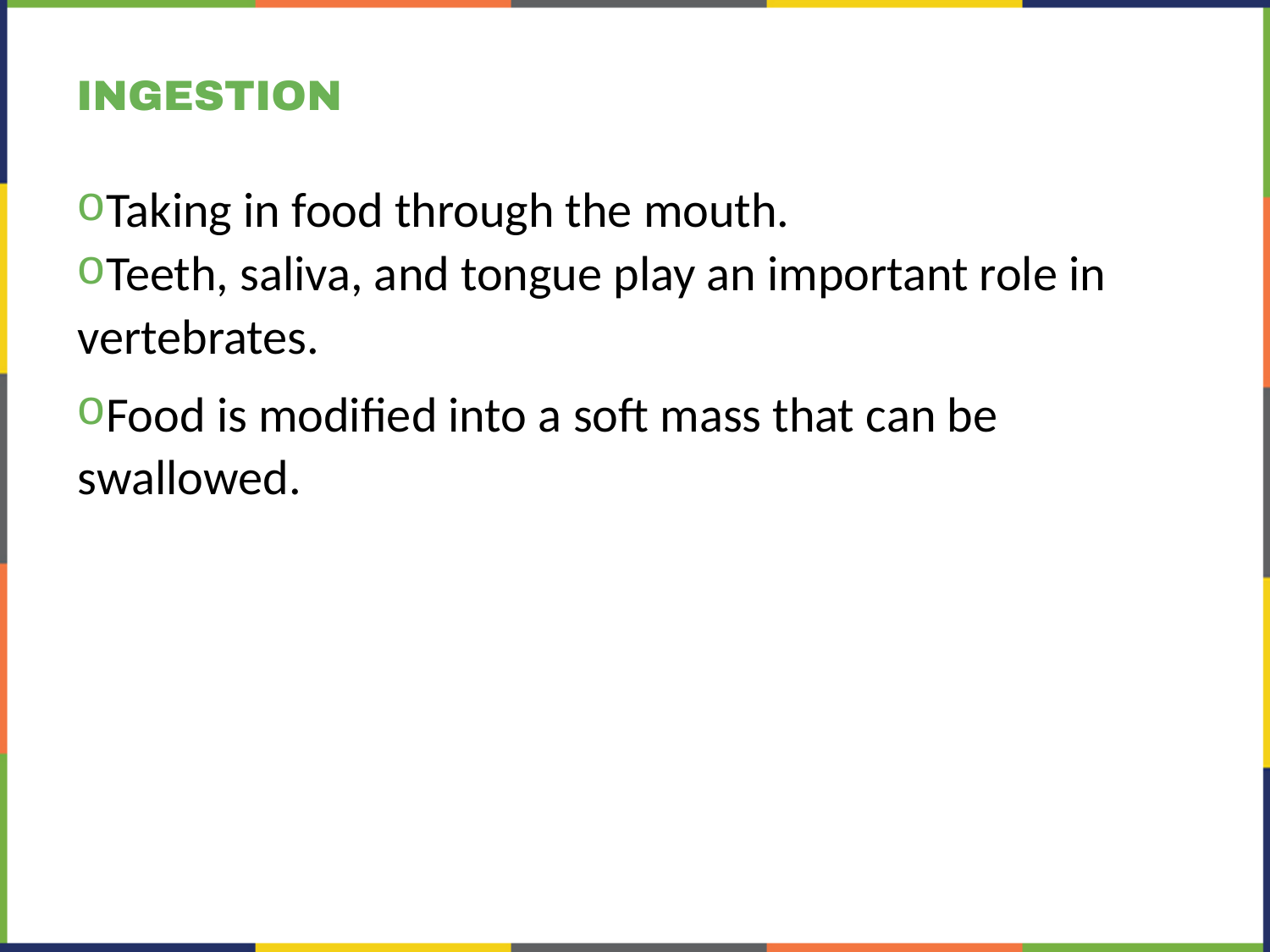

# INGESTION
Taking in food through the mouth.
Teeth, saliva, and tongue play an important role in vertebrates.
Food is modified into a soft mass that can be swallowed.